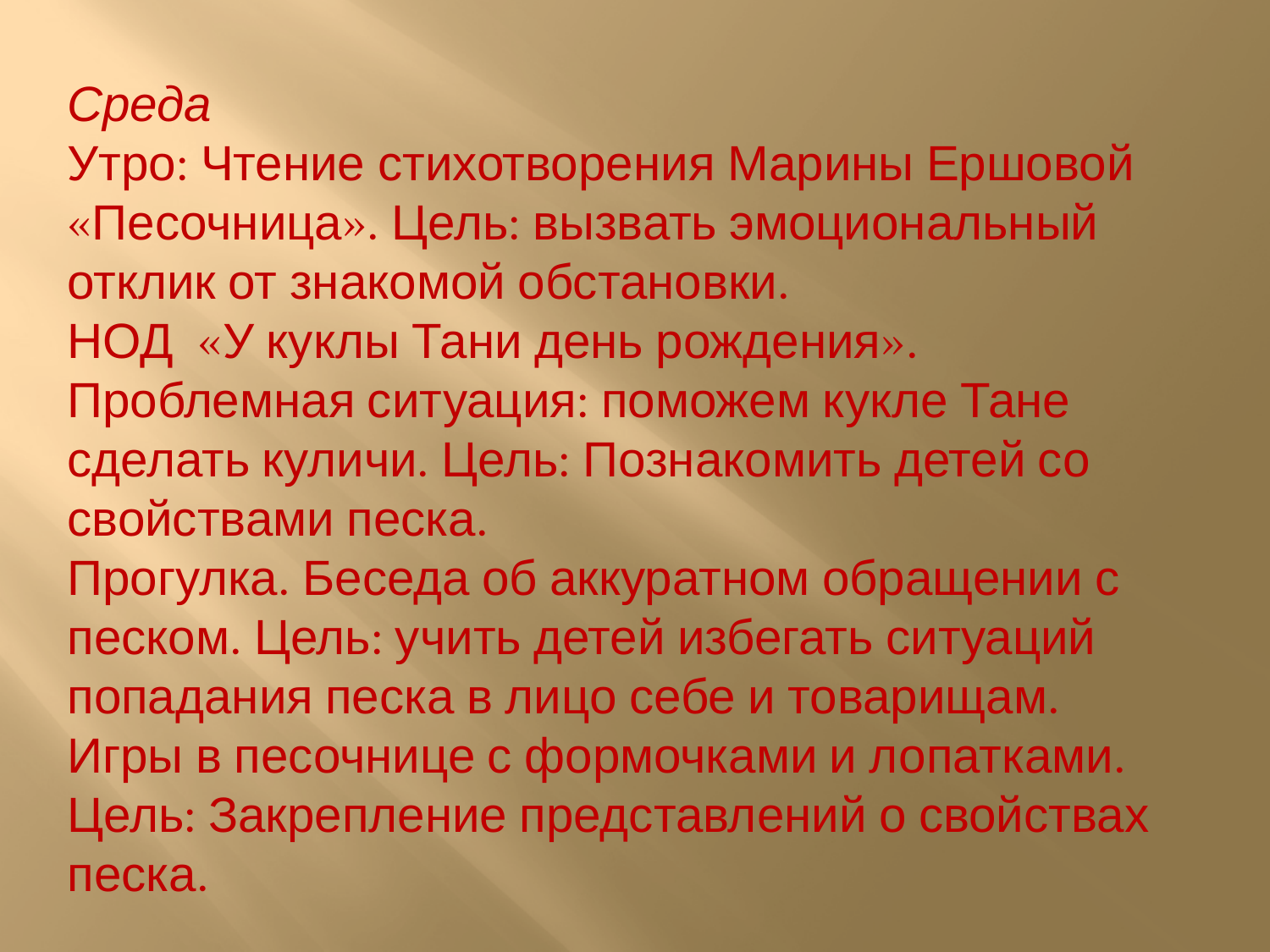

Среда
Утро: Чтение стихотворения Марины Ершовой «Песочница». Цель: вызвать эмоциональный отклик от знакомой обстановки.
НОД  «У куклы Тани день рождения». Проблемная ситуация: поможем кукле Тане сделать куличи. Цель: Познакомить детей со свойствами песка.
Прогулка. Беседа об аккуратном обращении с песком. Цель: учить детей избегать ситуаций попадания песка в лицо себе и товарищам.
Игры в песочнице с формочками и лопатками. Цель: Закрепление представлений о свойствах песка.